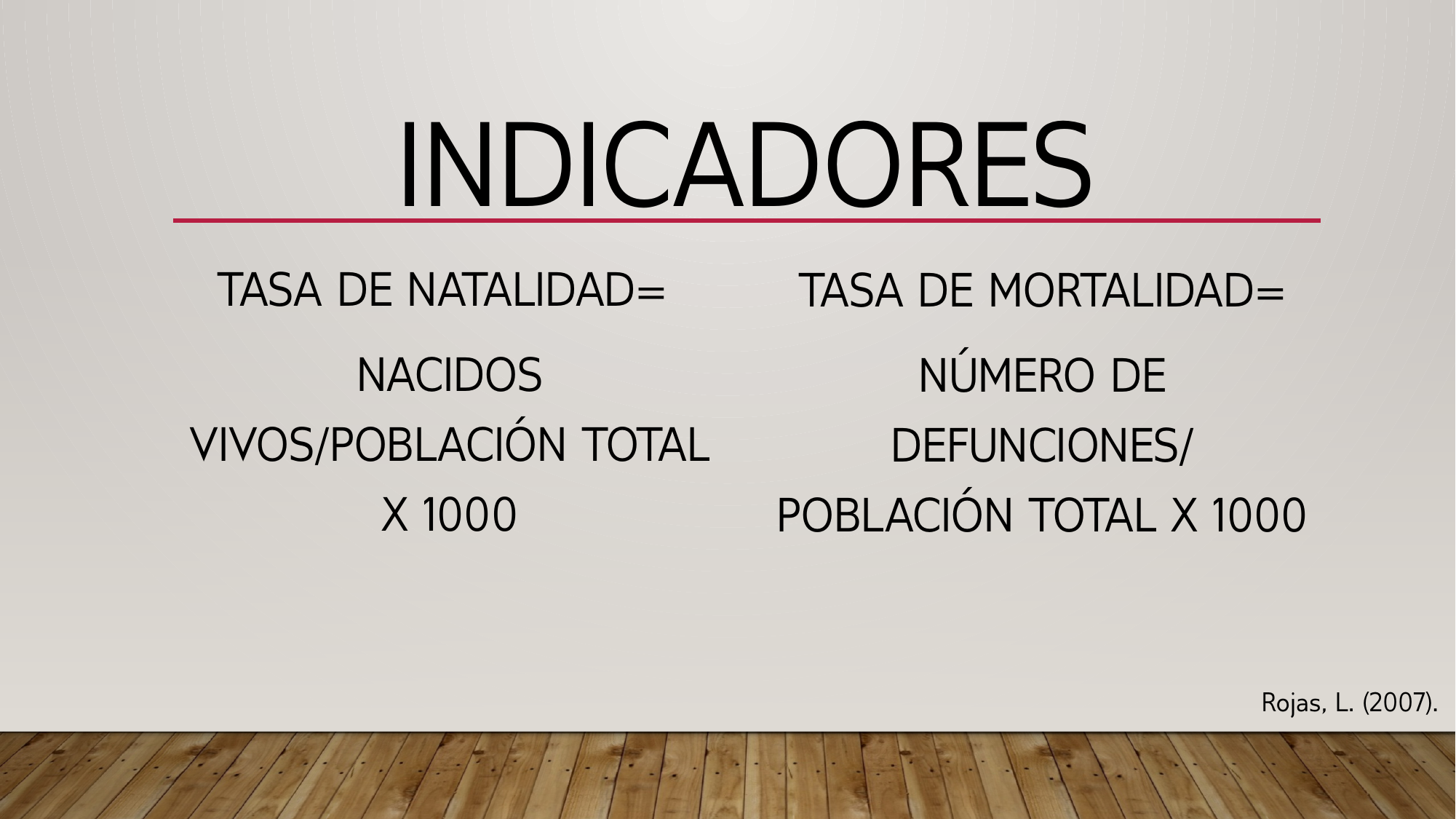

# INDICADORES
TASA DE NATALIDAD=
NACIDOS VIVOS/POBLACIÓN TOTAL X 1000
TASA DE MORTALIDAD=
NÚMERO DE DEFUNCIONES/ POBLACIÓN TOTAL X 1000
Rojas, L. (2007).